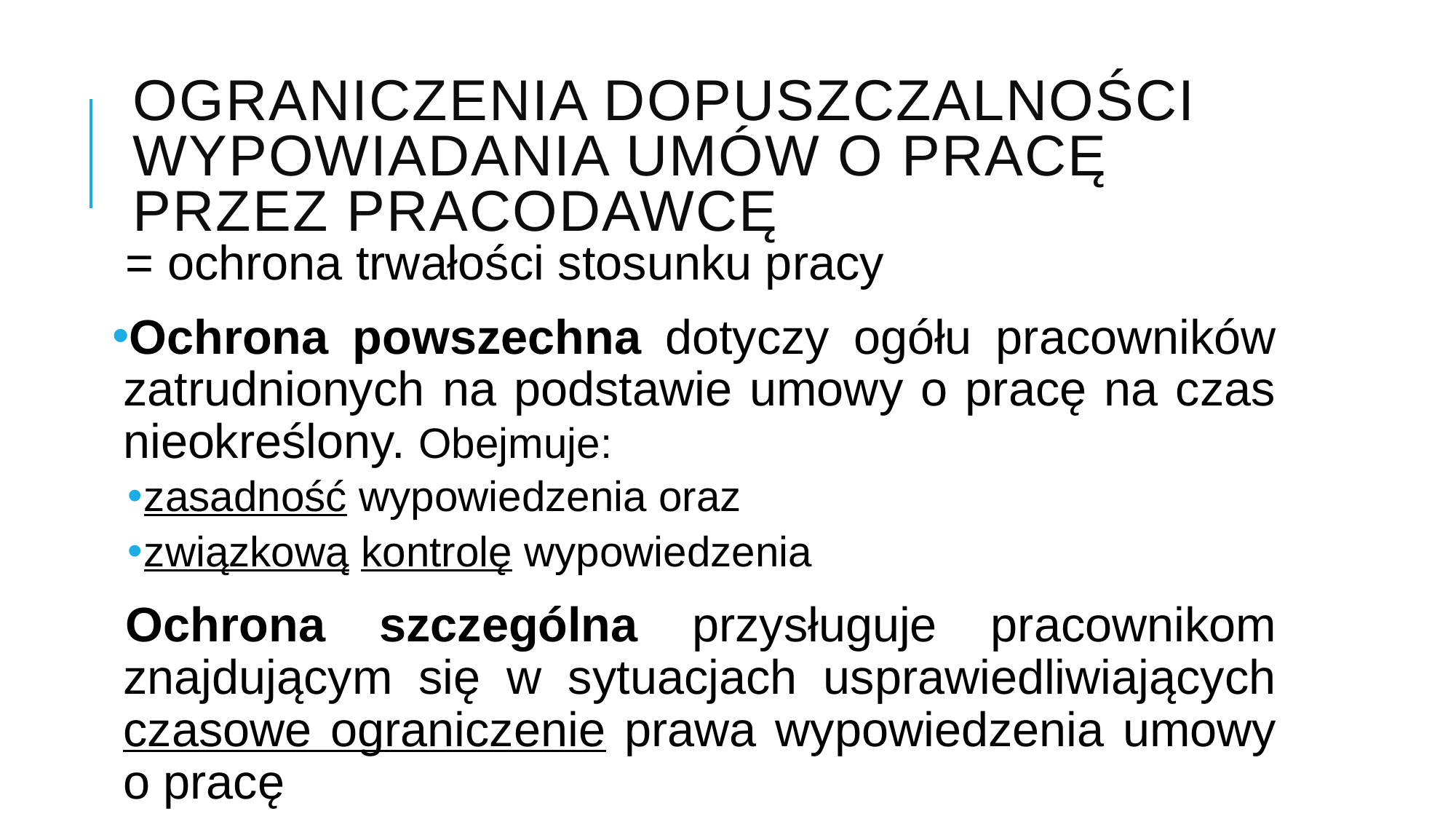

# Ograniczenia dopuszczalności wypowiadania umów o pracę przez pracodawcę
= ochrona trwałości stosunku pracy
Ochrona powszechna dotyczy ogółu pracowników zatrudnionych na podstawie umowy o pracę na czas nieokreślony. Obejmuje:
zasadność wypowiedzenia oraz
związkową kontrolę wypowiedzenia
Ochrona szczególna przysługuje pracownikom znajdującym się w sytuacjach usprawiedliwiających czasowe ograniczenie prawa wypowiedzenia umowy o pracę